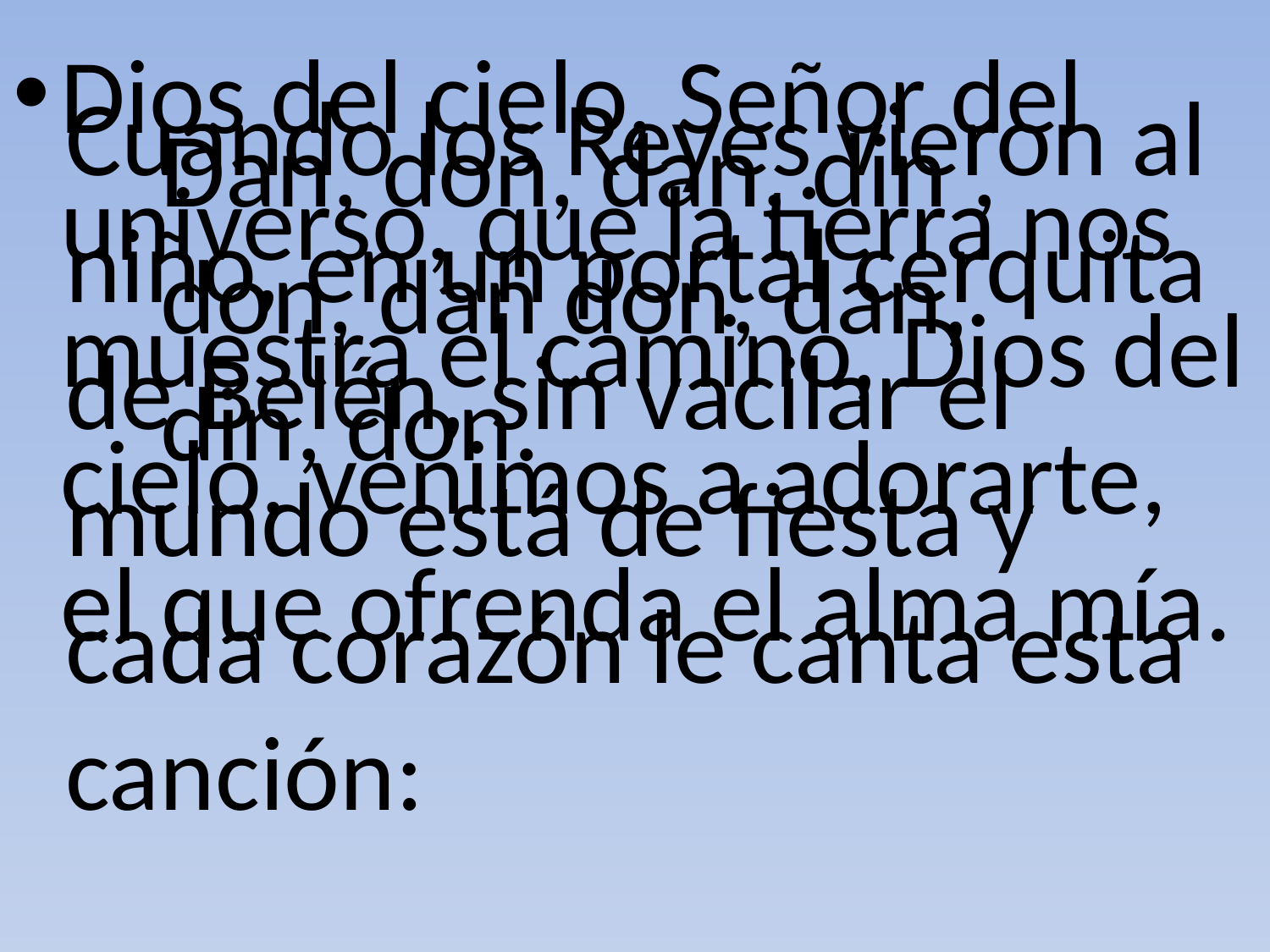

Dios del cielo, Señor del universo, que la tierra nos muestra el camino, Dios del cielo, venimos a adorarte, el que ofrenda el alma mía.
Cuando los Reyes vieron al niño, en un portal cerquita de Belén, sin vacilar el mundo está de fiesta y cada corazón le canta esta canción:

Dan, don, dan, din , don, dan don, dan, din, don.